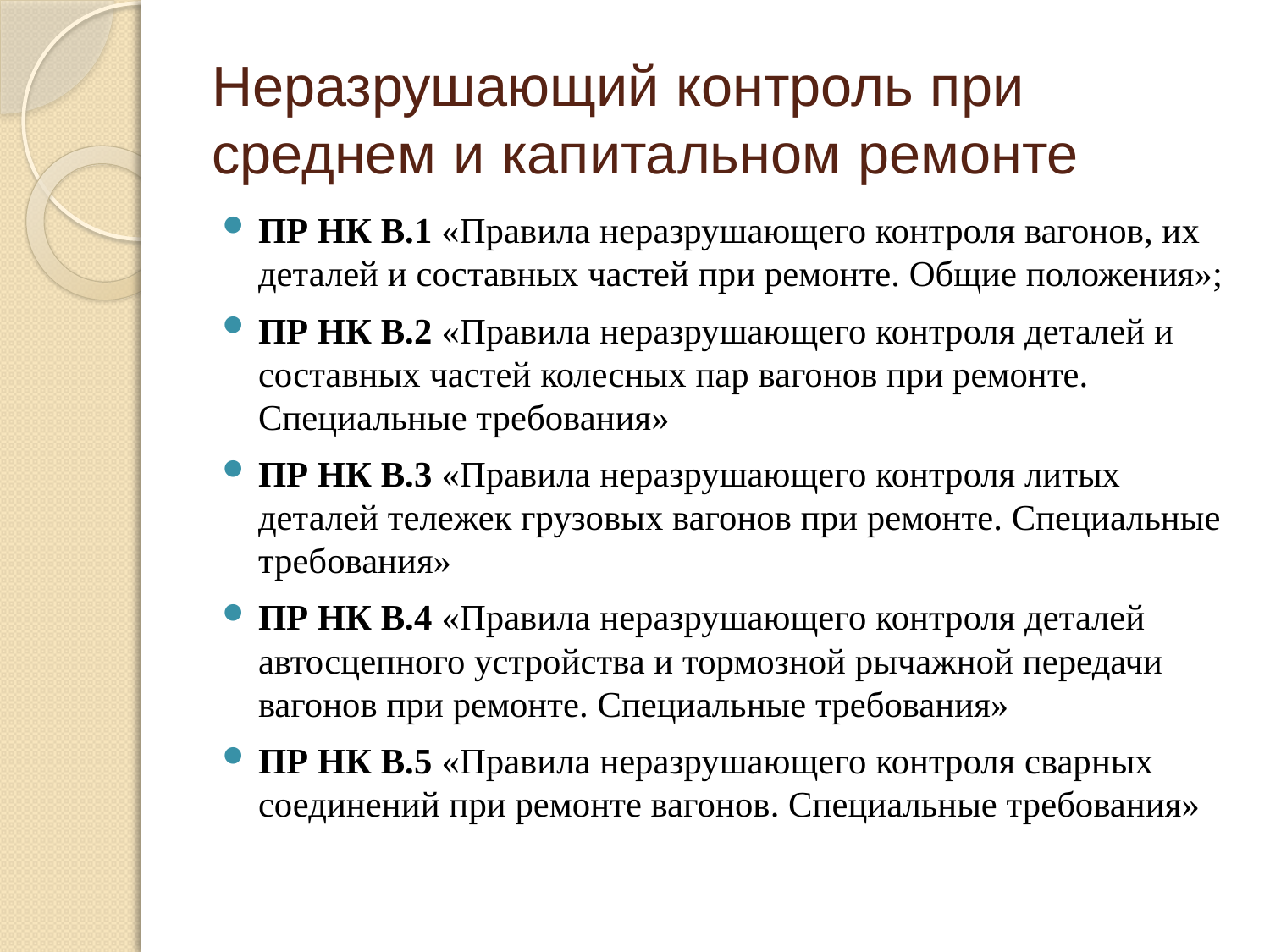

# Неразрушающий контроль при среднем и капитальном ремонте
ПР НК В.1 «Правила неразрушающего контроля вагонов, их деталей и составных частей при ремонте. Общие положения»;
ПР НК В.2 «Правила неразрушающего контроля деталей и составных частей колесных пар вагонов при ремонте. Специальные требования»
ПР НК В.3 «Правила неразрушающего контроля литых деталей тележек грузовых вагонов при ремонте. Специальные требования»
ПР НК В.4 «Правила неразрушающего контроля деталей автосцепного устройства и тормозной рычажной передачи вагонов при ремонте. Специальные требования»
ПР НК В.5 «Правила неразрушающего контроля сварных соединений при ремонте вагонов. Специальные требования»